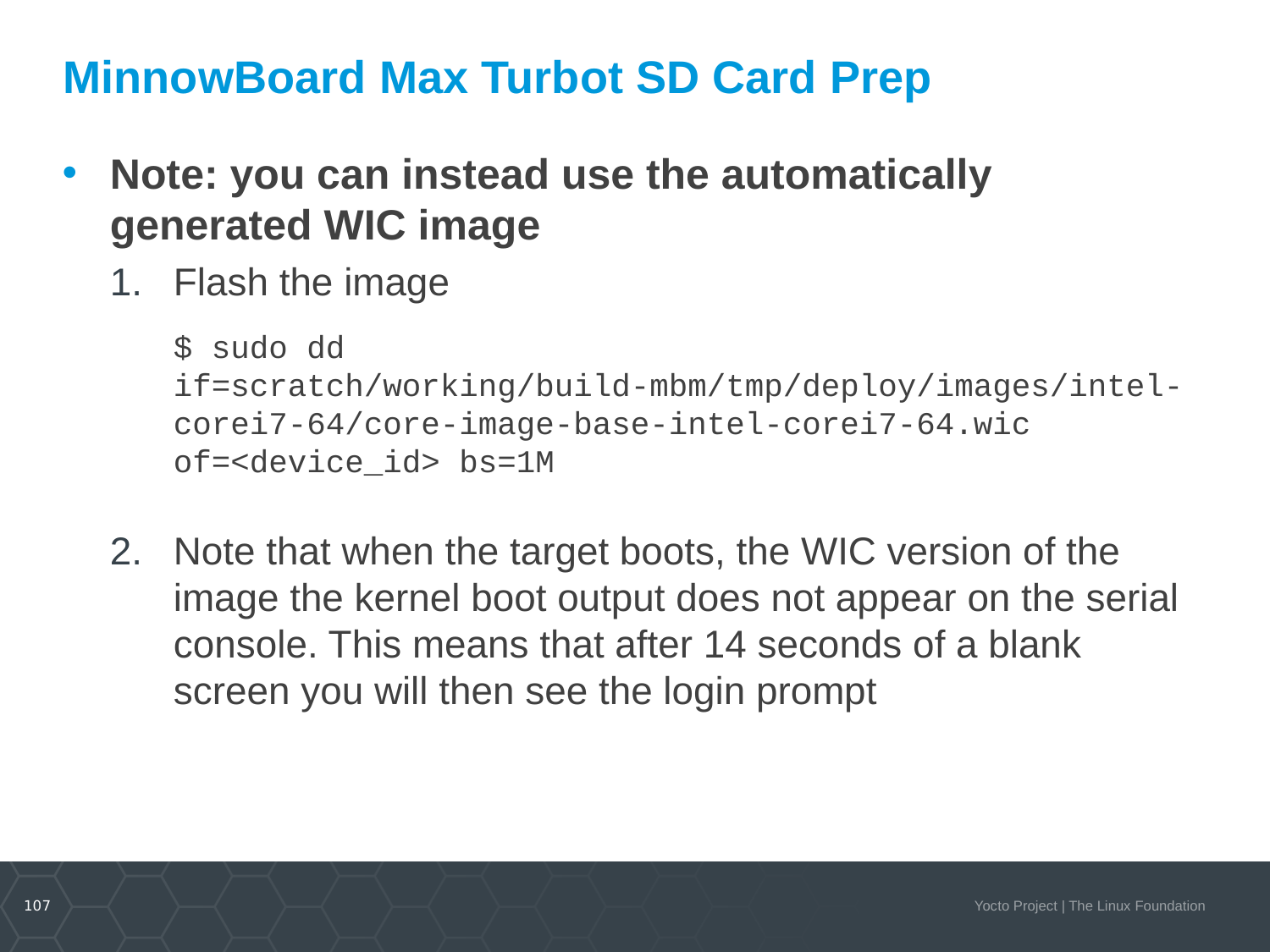

# MinnowBoard Max Turbot SD Card Prep
Note: you can instead use the automatically generated WIC image
Flash the image
$ sudo dd if=scratch/working/build-mbm/tmp/deploy/images/intel-corei7-64/core-image-base-intel-corei7-64.wic of=<device_id> bs=1M
Note that when the target boots, the WIC version of the image the kernel boot output does not appear on the serial console. This means that after 14 seconds of a blank screen you will then see the login prompt